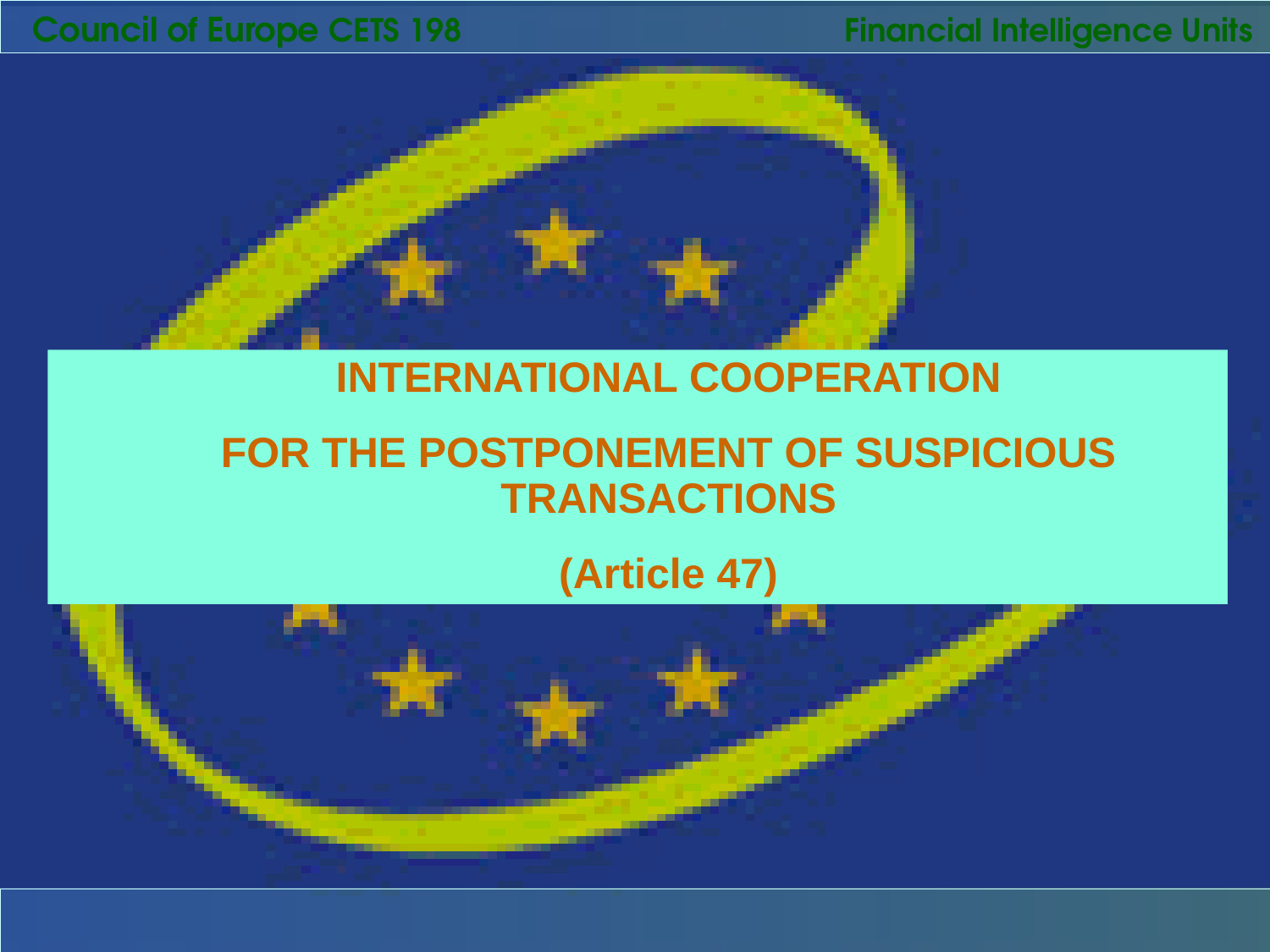

Council of Europe CETS 198		                     Financial Intelligence Units

INTERNATIONAL COOPERATION
FOR THE POSTPONEMENT OF SUSPICIOUS TRANSACTIONS
(Article 47)